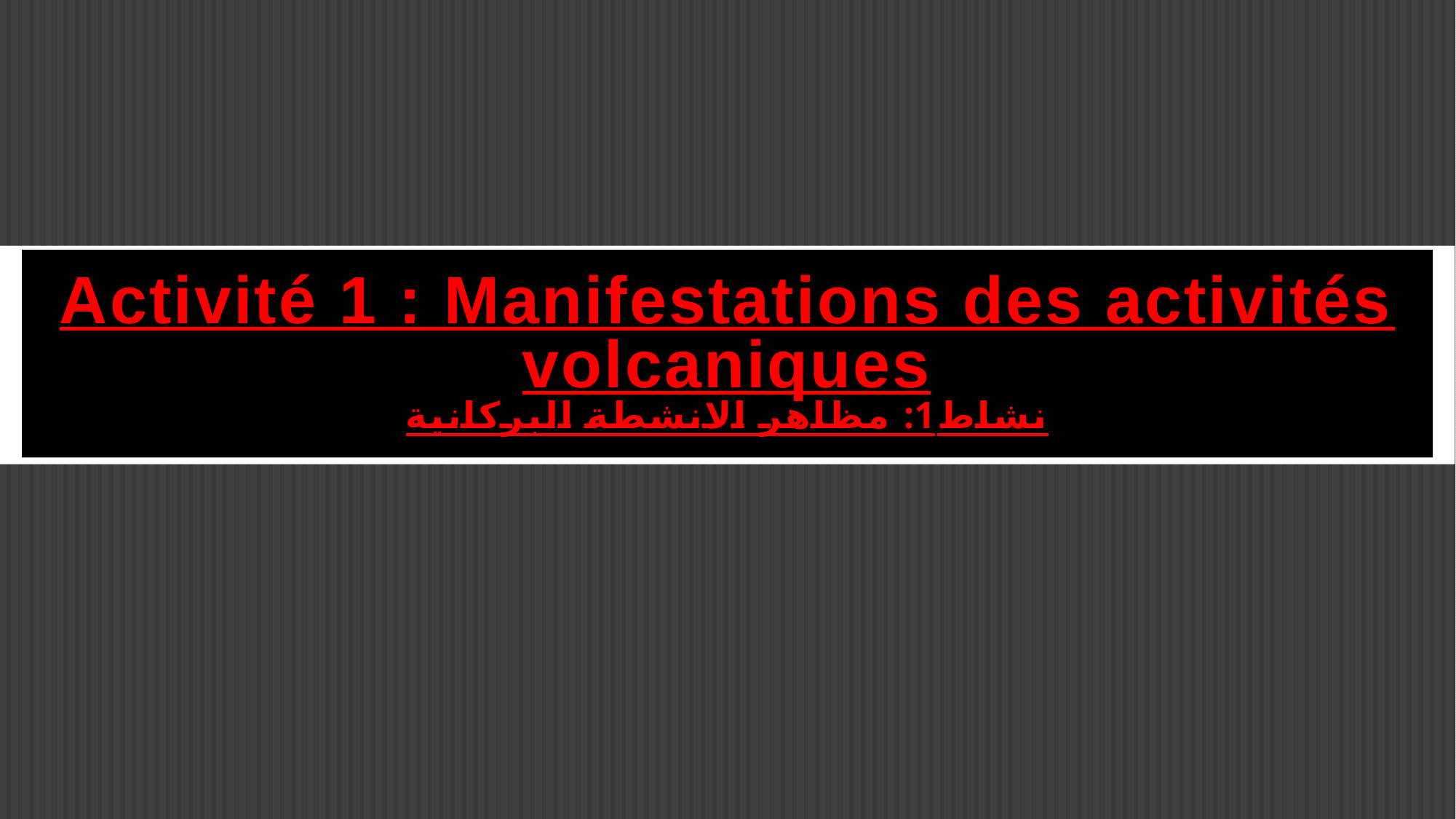

# Activité 1 : Manifestations des activités volcaniques نشاط1: مظاهر الانشطة البركانية